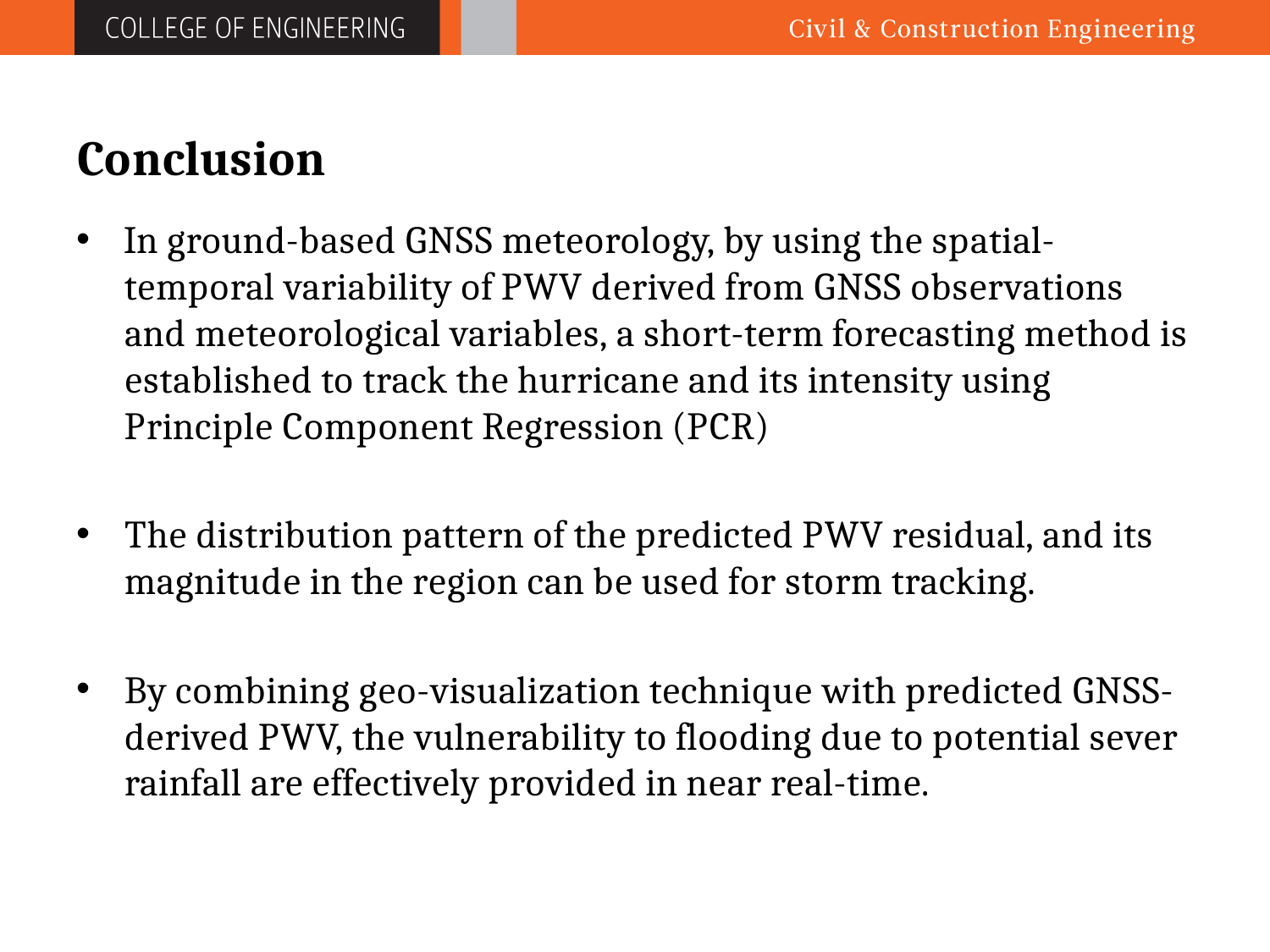

# Conclusion
In ground-based GNSS meteorology, by using the spatial- temporal variability of PWV derived from GNSS observations and meteorological variables, a short-term forecasting method is established to track the hurricane and its intensity using Principle Component Regression (PCR)

The distribution pattern of the predicted PWV residual, and its magnitude in the region can be used for storm tracking.

By combining geo-visualization technique with predicted GNSS-derived PWV, the vulnerability to flooding due to potential sever rainfall are effectively provided in near real-time.